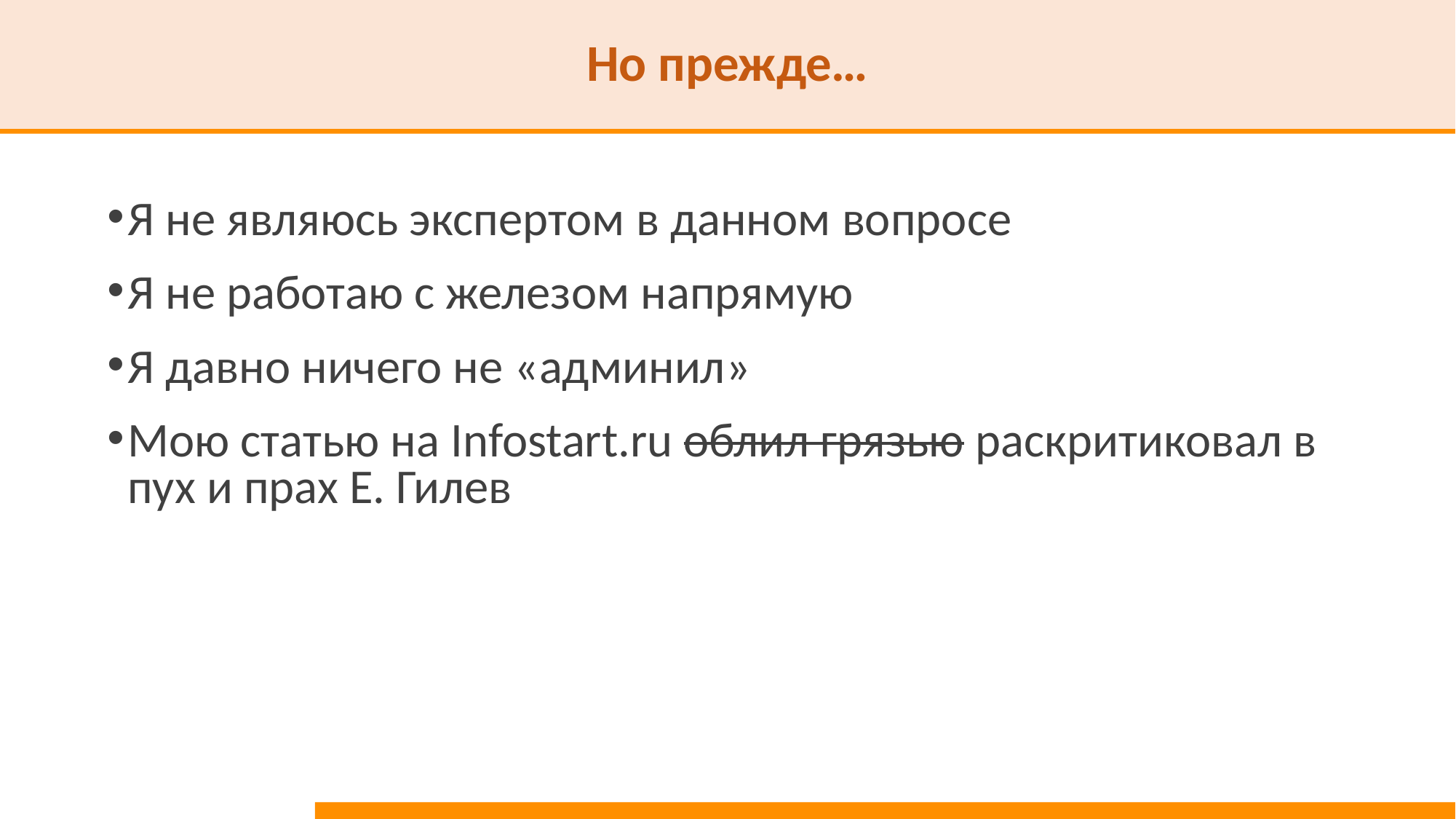

# Но прежде…
Я не являюсь экспертом в данном вопросе
Я не работаю с железом напрямую
Я давно ничего не «админил»
Мою статью на Infostart.ru облил грязью раскритиковал в пух и прах Е. Гилев